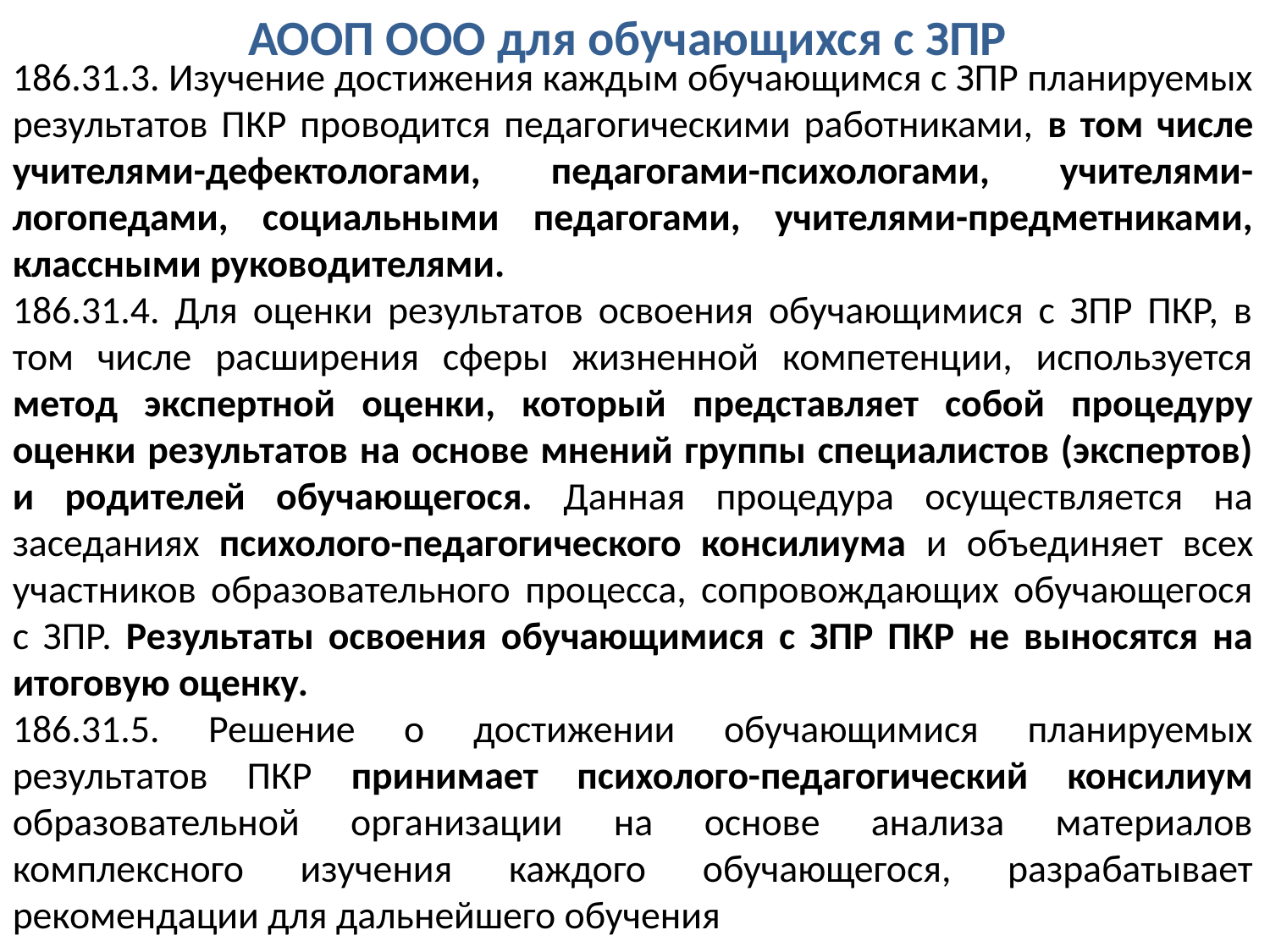

АООП ООО для обучающихся с ЗПР
186.31.3. Изучение достижения каждым обучающимся с ЗПР планируемых результатов ПКР проводится педагогическими работниками, в том числе учителями-дефектологами, педагогами-психологами, учителями-логопедами, социальными педагогами, учителями-предметниками, классными руководителями.
186.31.4. Для оценки результатов освоения обучающимися с ЗПР ПКР, в том числе расширения сферы жизненной компетенции, используется метод экспертной оценки, который представляет собой процедуру оценки результатов на основе мнений группы специалистов (экспертов) и родителей обучающегося. Данная процедура осуществляется на заседаниях психолого-педагогического консилиума и объединяет всех участников образовательного процесса, сопровождающих обучающегося с ЗПР. Результаты освоения обучающимися с ЗПР ПКР не выносятся на итоговую оценку.
186.31.5. Решение о достижении обучающимися планируемых результатов ПКР принимает психолого-педагогический консилиум образовательной организации на основе анализа материалов комплексного изучения каждого обучающегося, разрабатывает рекомендации для дальнейшего обучения